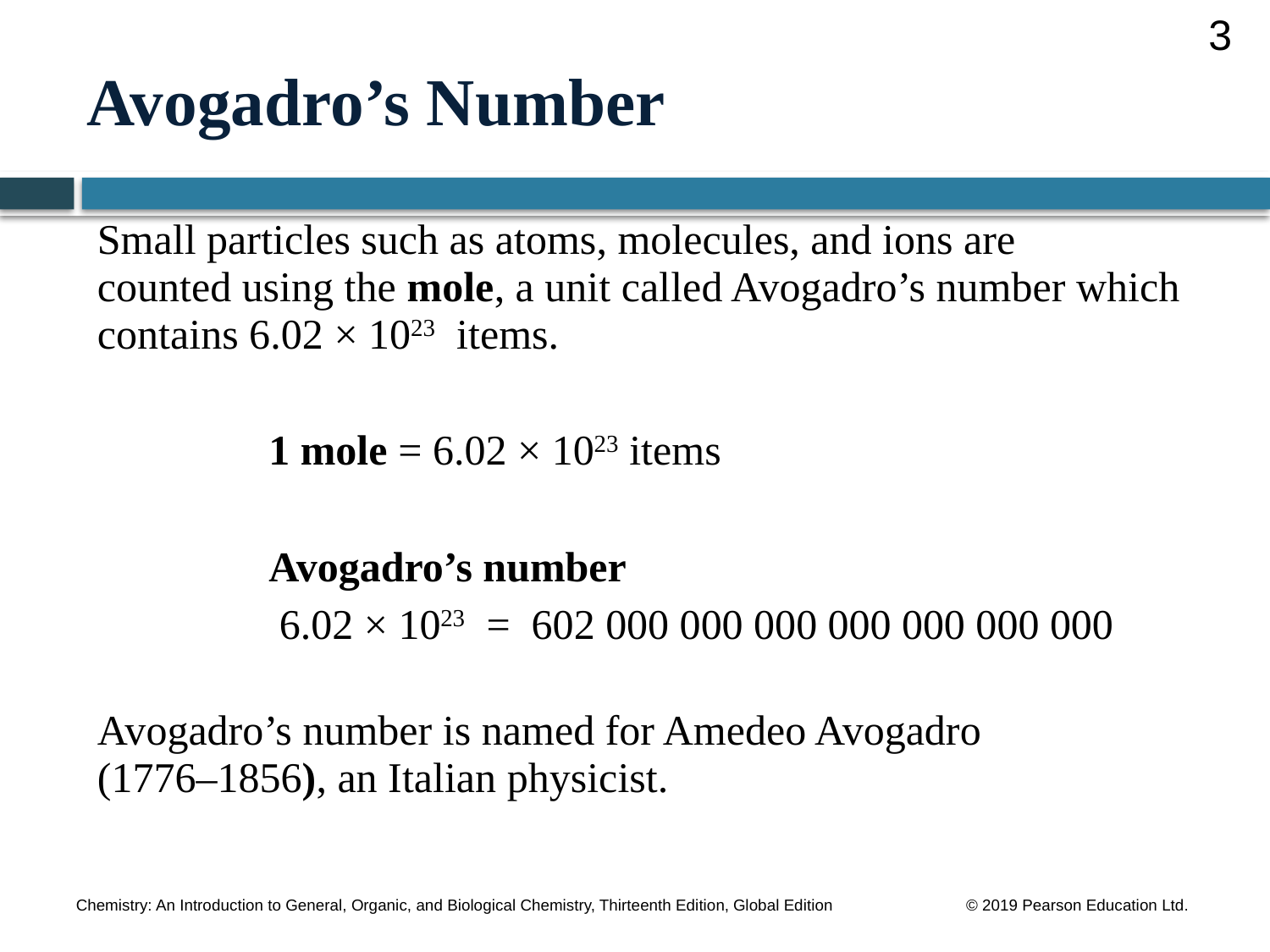

3
# Avogadro’s Number
Small particles such as atoms, molecules, and ions are
counted using the mole, a unit called Avogadro’s number which
contains 6.02 × 1023  items.

		1 mole = 6.02 × 1023 items

		Avogadro’s number
		 6.02 × 1023  =  602 000 000 000 000 000 000 000

Avogadro’s number is named for Amedeo Avogadro
(1776–1856), an Italian physicist.